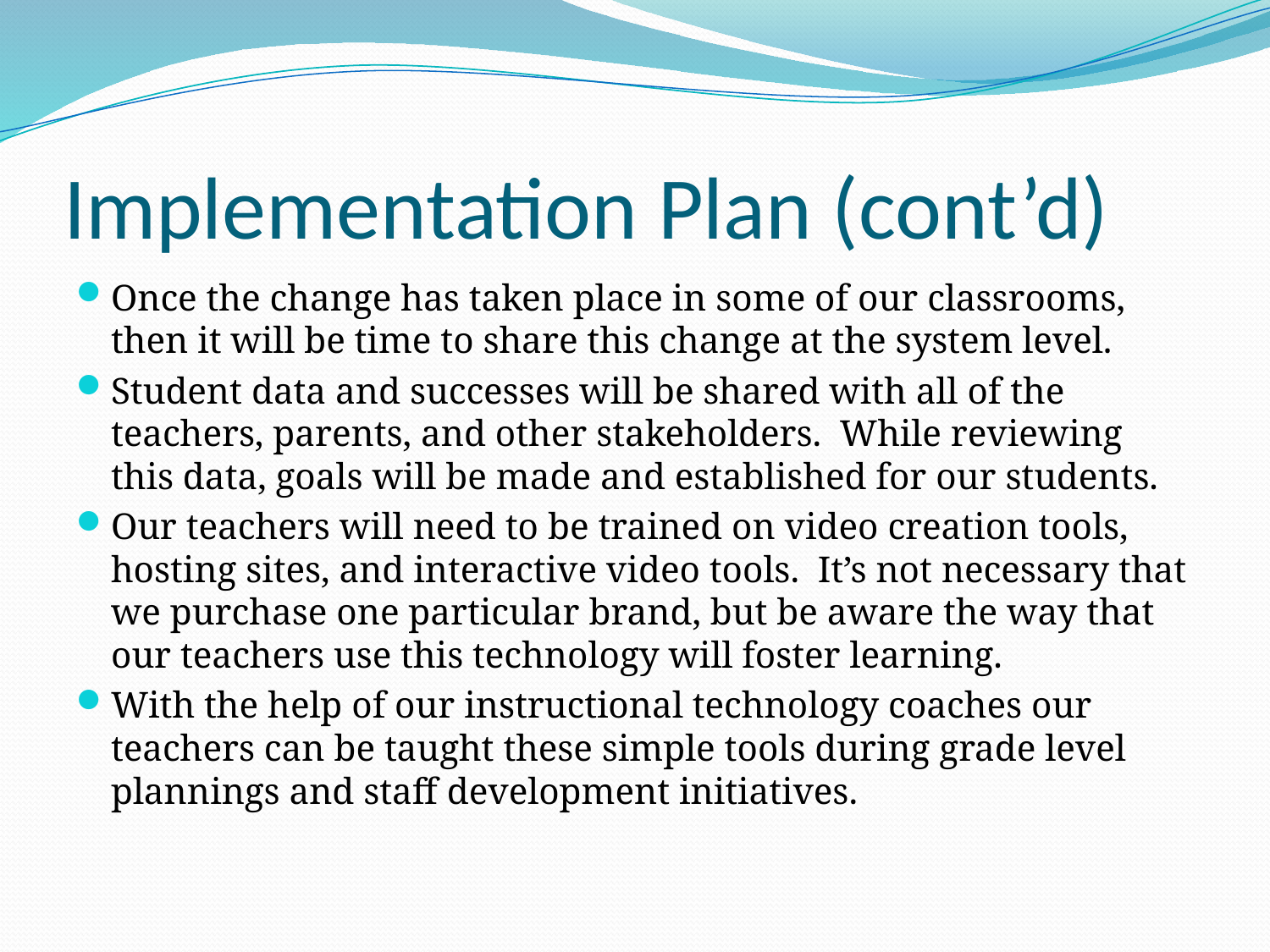

# Implementation Plan (cont’d)
Once the change has taken place in some of our classrooms, then it will be time to share this change at the system level.
Student data and successes will be shared with all of the teachers, parents, and other stakeholders.  While reviewing this data, goals will be made and established for our students.
Our teachers will need to be trained on video creation tools, hosting sites, and interactive video tools.  It’s not necessary that we purchase one particular brand, but be aware the way that our teachers use this technology will foster learning.
With the help of our instructional technology coaches our teachers can be taught these simple tools during grade level plannings and staff development initiatives.